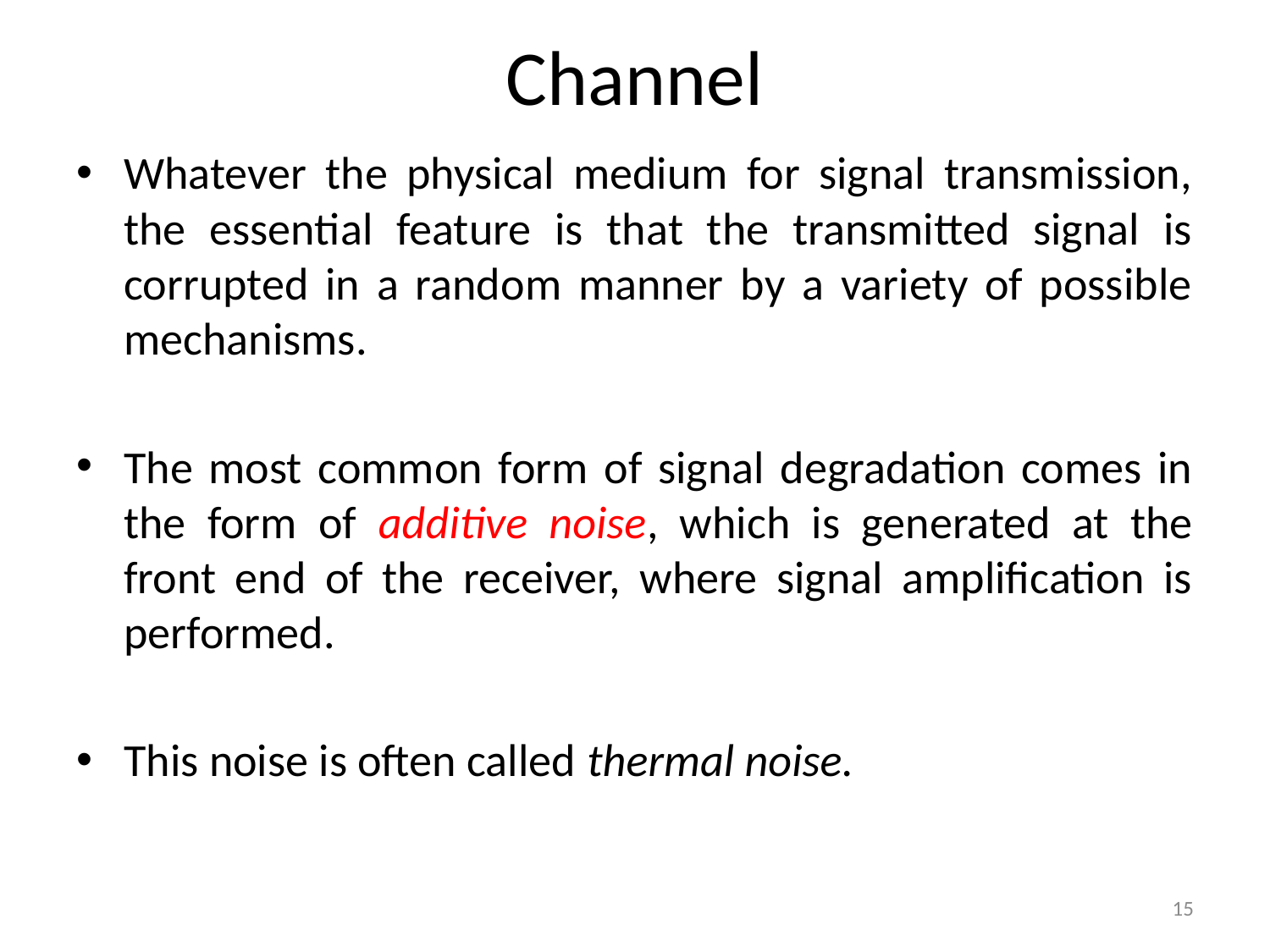

# Channel
Whatever the physical medium for signal transmission, the essential feature is that the transmitted signal is corrupted in a random manner by a variety of possible mechanisms.

The most common form of signal degradation comes in the form of additive noise, which is generated at the front end of the receiver, where signal amplification is performed.

This noise is often called thermal noise.
15